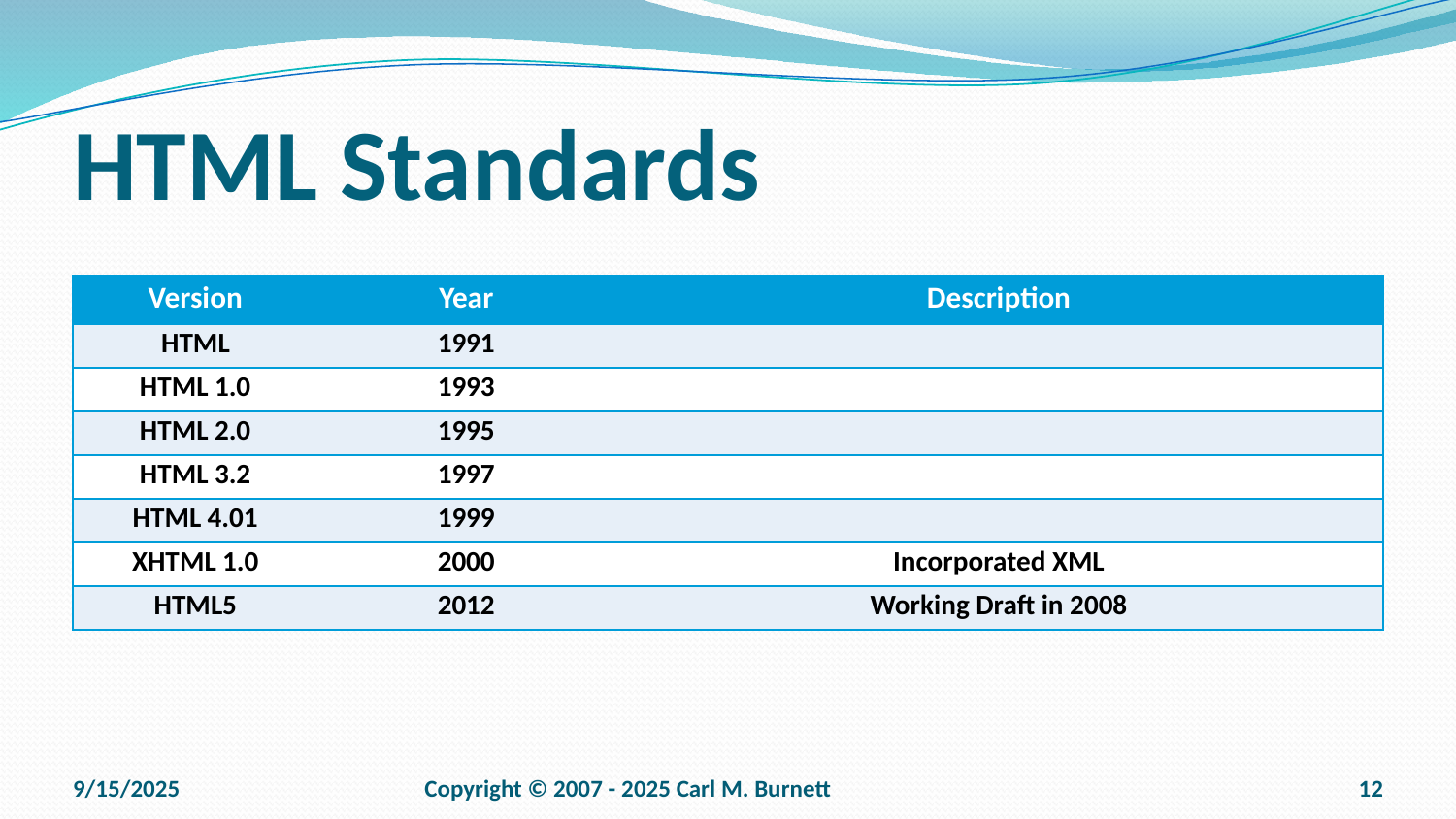

# HTML Standards
| Version | Year | Description |
| --- | --- | --- |
| HTML | 1991 |  |
| HTML 1.0 | 1993 |  |
| HTML 2.0 | 1995 |  |
| HTML 3.2 | 1997 |  |
| HTML 4.01 | 1999 |  |
| XHTML 1.0 | 2000 | Incorporated XML |
| HTML5 | 2012 | Working Draft in 2008 |
9/15/2025
Copyright © 2007 - 2025 Carl M. Burnett
12